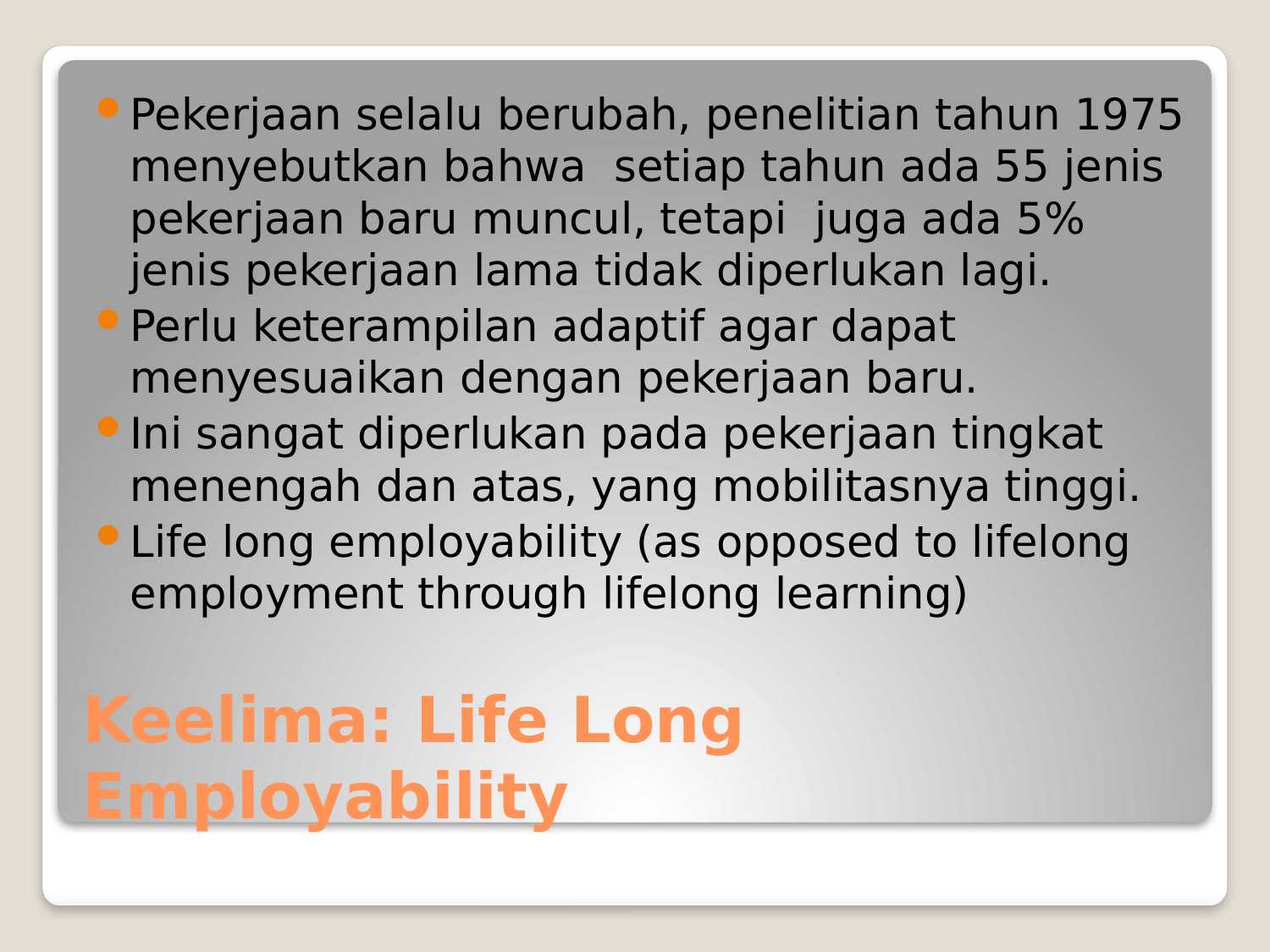

Pekerjaan selalu berubah, penelitian tahun 1975 menyebutkan bahwa  setiap tahun ada 55 jenis pekerjaan baru muncul, tetapi  juga ada 5% jenis pekerjaan lama tidak diperlukan lagi.
Perlu keterampilan adaptif agar dapat menyesuaikan dengan pekerjaan baru.
Ini sangat diperlukan pada pekerjaan tingkat menengah dan atas, yang mobilitasnya tinggi.
Life long employability (as opposed to lifelong employment through lifelong learning)
# Keelima: Life Long Employability